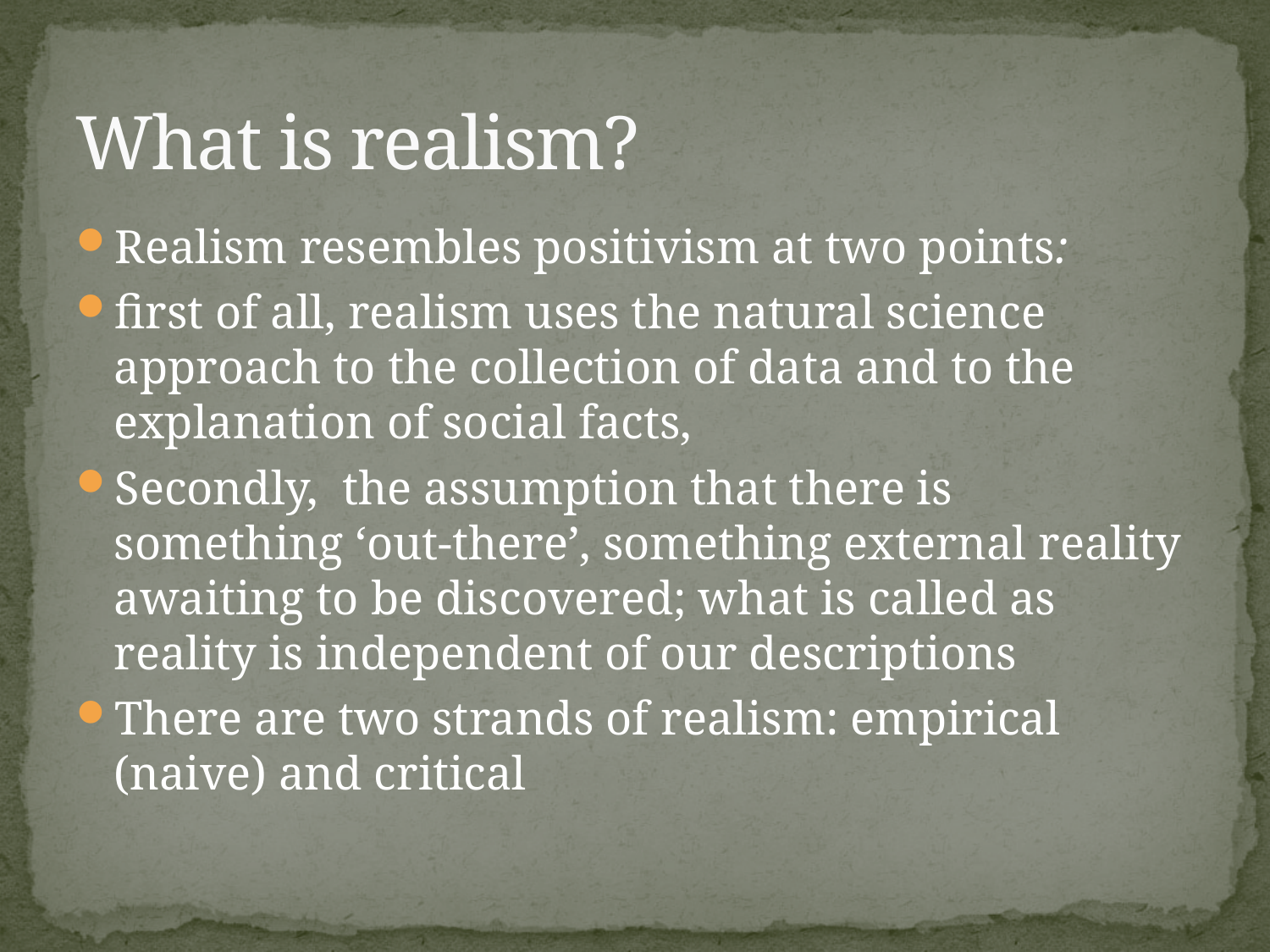

# What is realism?
Realism resembles positivism at two points:
first of all, realism uses the natural science approach to the collection of data and to the explanation of social facts,
Secondly,  the assumption that there is  something ‘out-there’, something external reality awaiting to be discovered; what is called as reality is independent of our descriptions
There are two strands of realism: empirical (naive) and critical